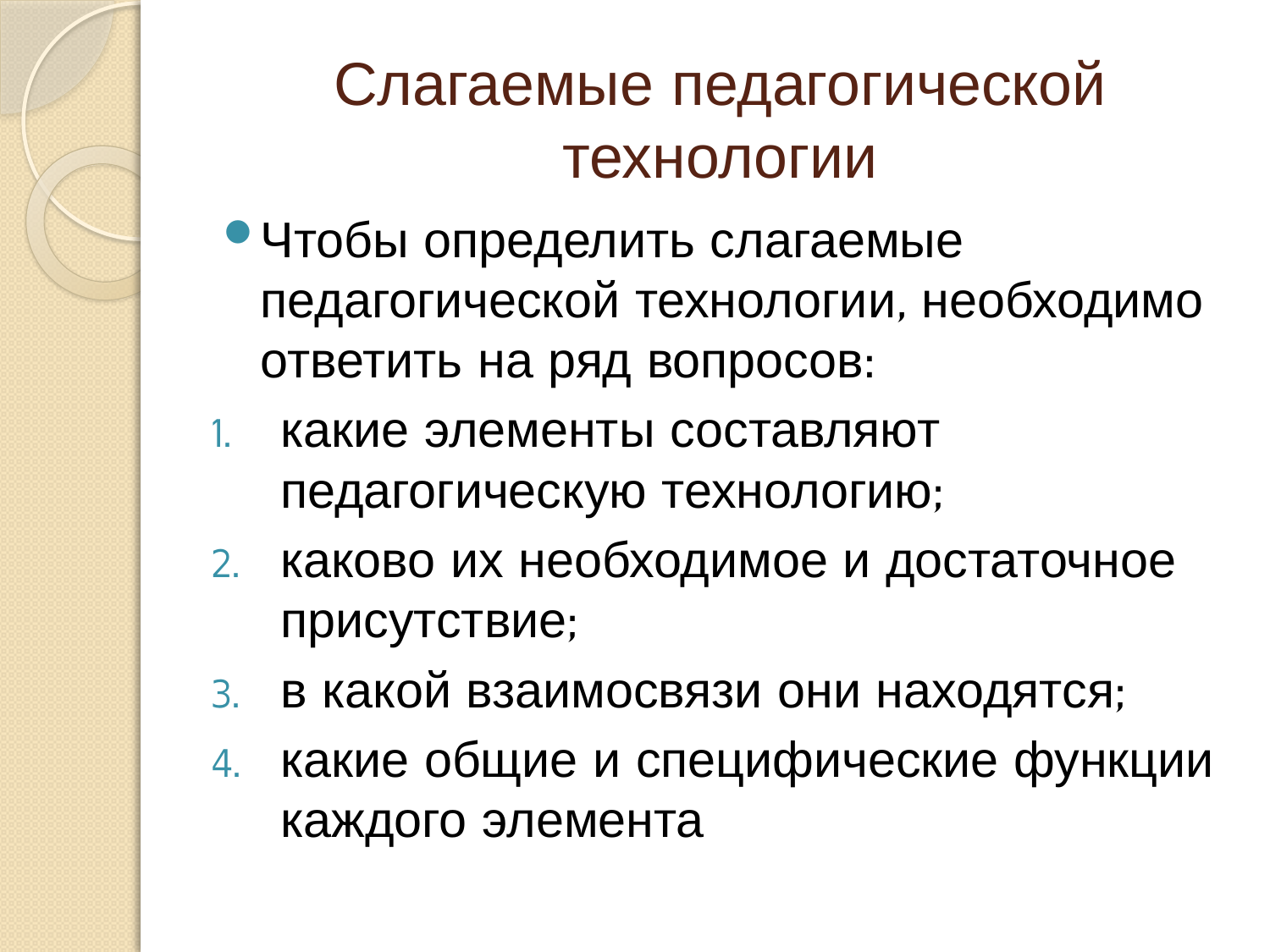

# Слагаемые педагогической технологии
Чтобы определить слагаемые педагогической технологии, необходимо ответить на ряд вопросов:
какие элементы составляют педагогическую технологию;
каково их необходимое и достаточное присутствие;
в какой взаимосвязи они находятся;
какие общие и специфические функции каждого элемента